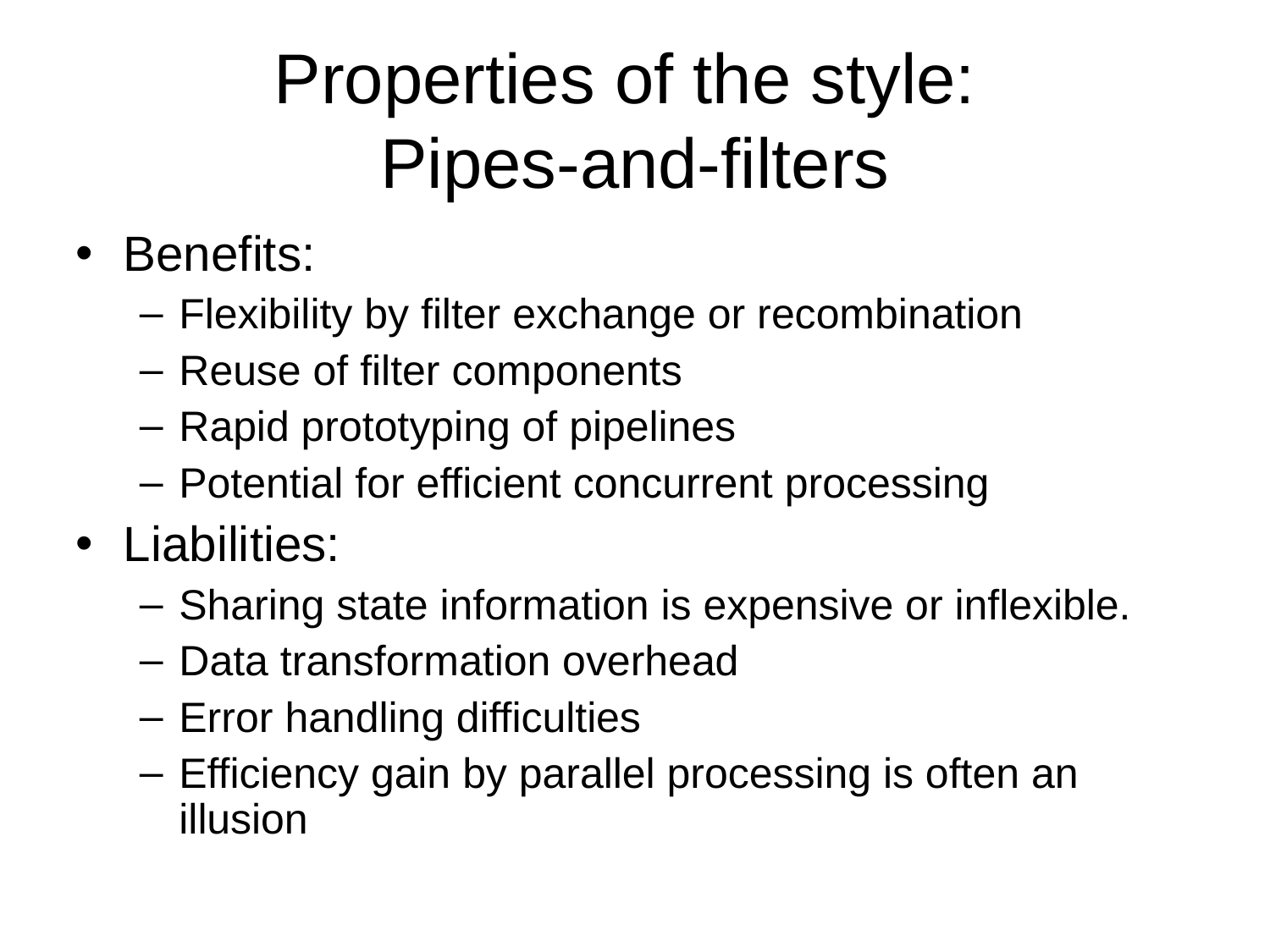

# Properties of the style: Pipes-and-filters
Benefits:
Flexibility by filter exchange or recombination
Reuse of filter components
Rapid prototyping of pipelines
Potential for efficient concurrent processing
Liabilities:
Sharing state information is expensive or inflexible.
Data transformation overhead
Error handling difficulties
Efficiency gain by parallel processing is often an illusion